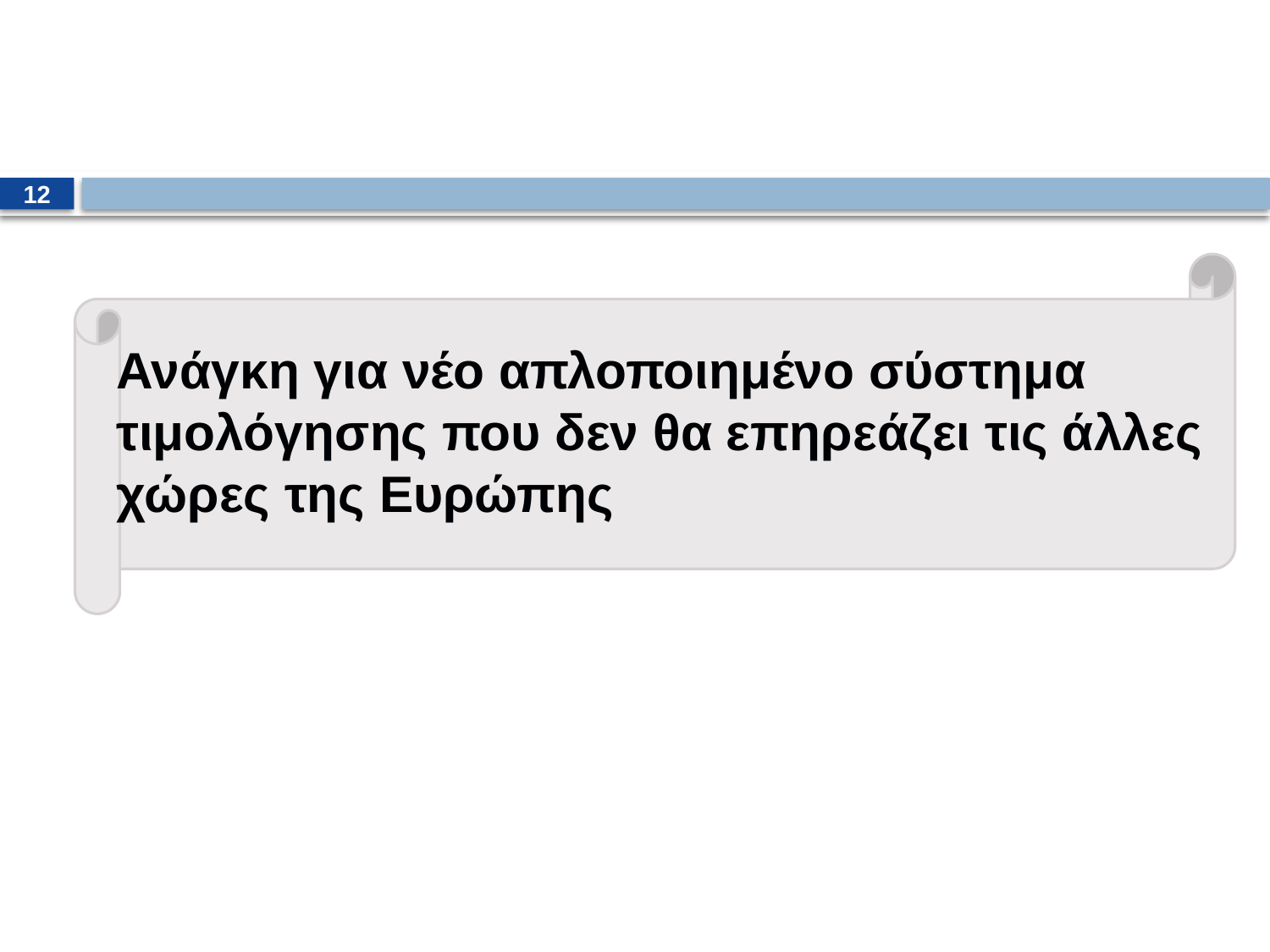

12

Ανάγκη για νέο απλοποιημένο σύστημα τιμολόγησης που δεν θα επηρεάζει τις άλλες χώρες της Ευρώπης